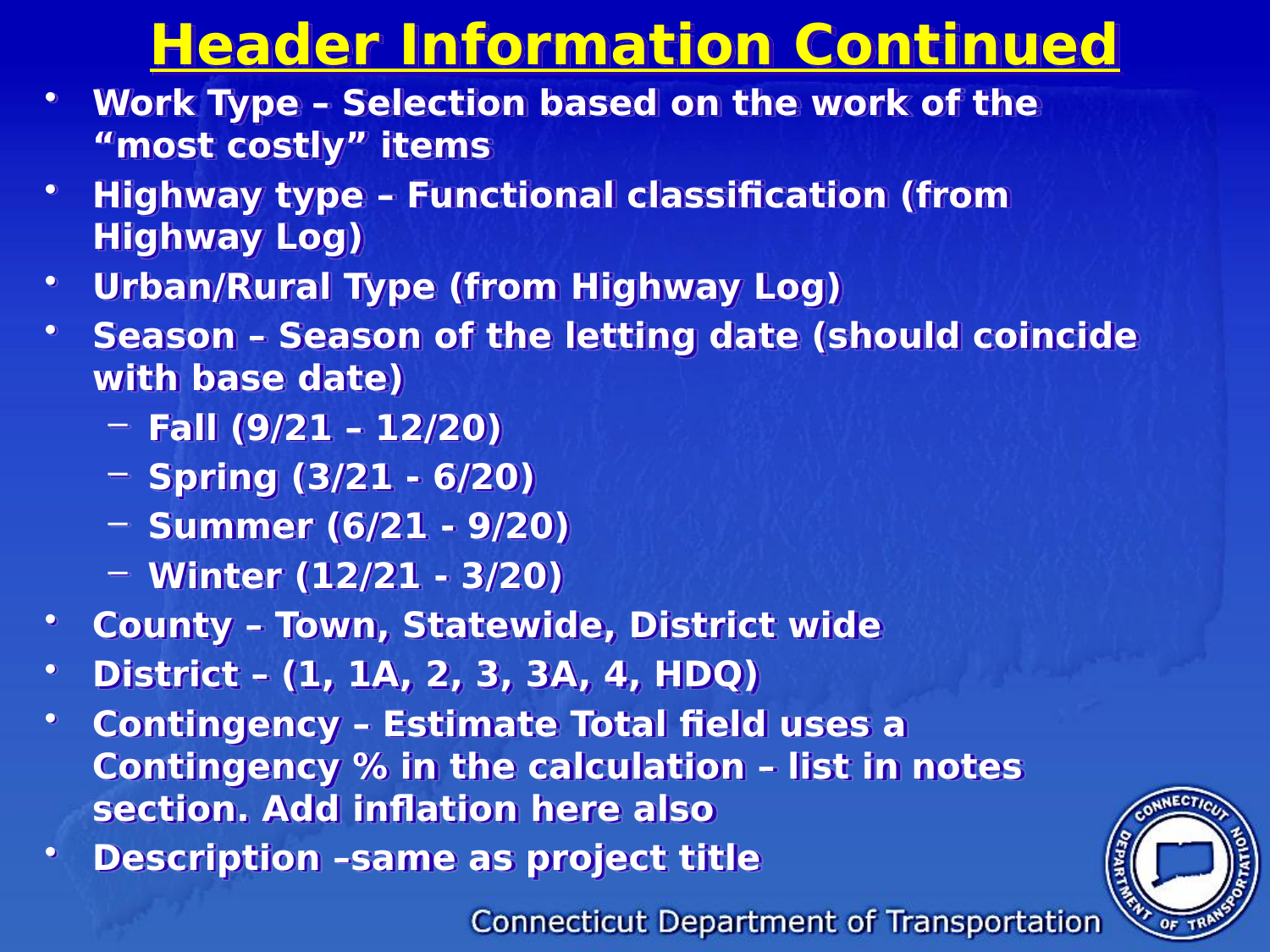

# Header Information Continued
Work Type – Selection based on the work of the “most costly” items
Highway type – Functional classification (from Highway Log)
Urban/Rural Type (from Highway Log)
Season – Season of the letting date (should coincide with base date)
Fall (9/21 – 12/20)
Spring (3/21 - 6/20)
Summer (6/21 - 9/20)
Winter (12/21 - 3/20)
County – Town, Statewide, District wide
District – (1, 1A, 2, 3, 3A, 4, HDQ)
Contingency – Estimate Total field uses a Contingency % in the calculation – list in notes section. Add inflation here also
Description –same as project title